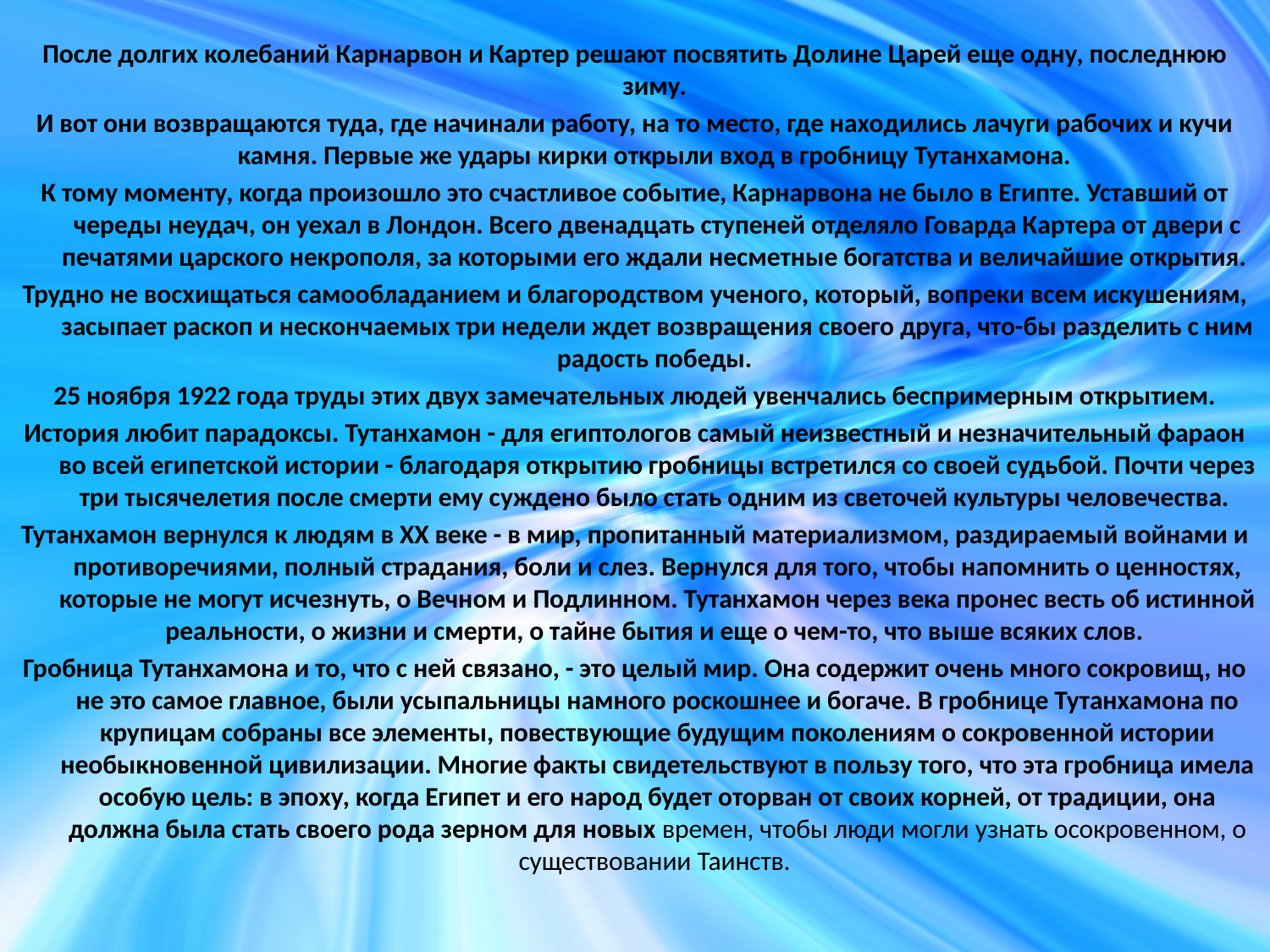

После долгих колебаний Карнарвон и Картер решают посвятить Долине Царей еще одну, последнюю зиму.
И вот они возвращаются туда, где начинали работу, на то место, где находились лачуги рабочих и кучи камня. Первые же удары кирки открыли вход в гробницу Тутанхамона.
К тому моменту, когда произошло это счастливое событие, Карнарвона не было в Египте. Уставший от череды неудач, он уехал в Лондон. Всего двенадцать ступеней отделяло Говарда Картера от двери с печатями царского некрополя, за которыми его ждали несметные богатства и величайшие открытия.
Трудно не восхищаться самообладанием и благородством ученого, который, вопреки всем искушениям, засыпает раскоп и нескончаемых три недели ждет возвращения своего друга, что-бы разделить с ним радость победы.
25 ноября 1922 года труды этих двух замечательных людей увенчались беспримерным открытием.
История любит парадоксы. Тутанхамон - для египтологов самый неизвестный и незначительный фараон во всей египетской истории - благодаря открытию гробницы встретился со своей судьбой. Почти через три тысячелетия после смерти ему суждено было стать одним из светочей культуры человечества.
Тутанхамон вернулся к людям в XX веке - в мир, пропитанный материализмом, раздираемый войнами и противоречиями, полный страдания, боли и слез. Вернулся для того, чтобы напомнить о ценностях, которые не могут исчезнуть, о Вечном и Подлинном. Тутанхамон через века пронес весть об истинной реальности, о жизни и смерти, о тайне бытия и еще о чем-то, что выше всяких слов.
Гробница Тутанхамона и то, что с ней связано, - это целый мир. Она содержит очень много сокровищ, но не это самое главное, были усыпальницы намного роскошнее и богаче. В гробнице Тутанхамона по крупицам собраны все элементы, повествующие будущим поколениям о сокровенной истории необыкновенной цивилизации. Многие факты свидетельствуют в пользу того, что эта гробница имела особую цель: в эпоху, когда Египет и его народ будет оторван от своих корней, от традиции, она должна была стать своего рода зерном для новых времен, чтобы люди могли узнать осокровенном, о существовании Таинств.